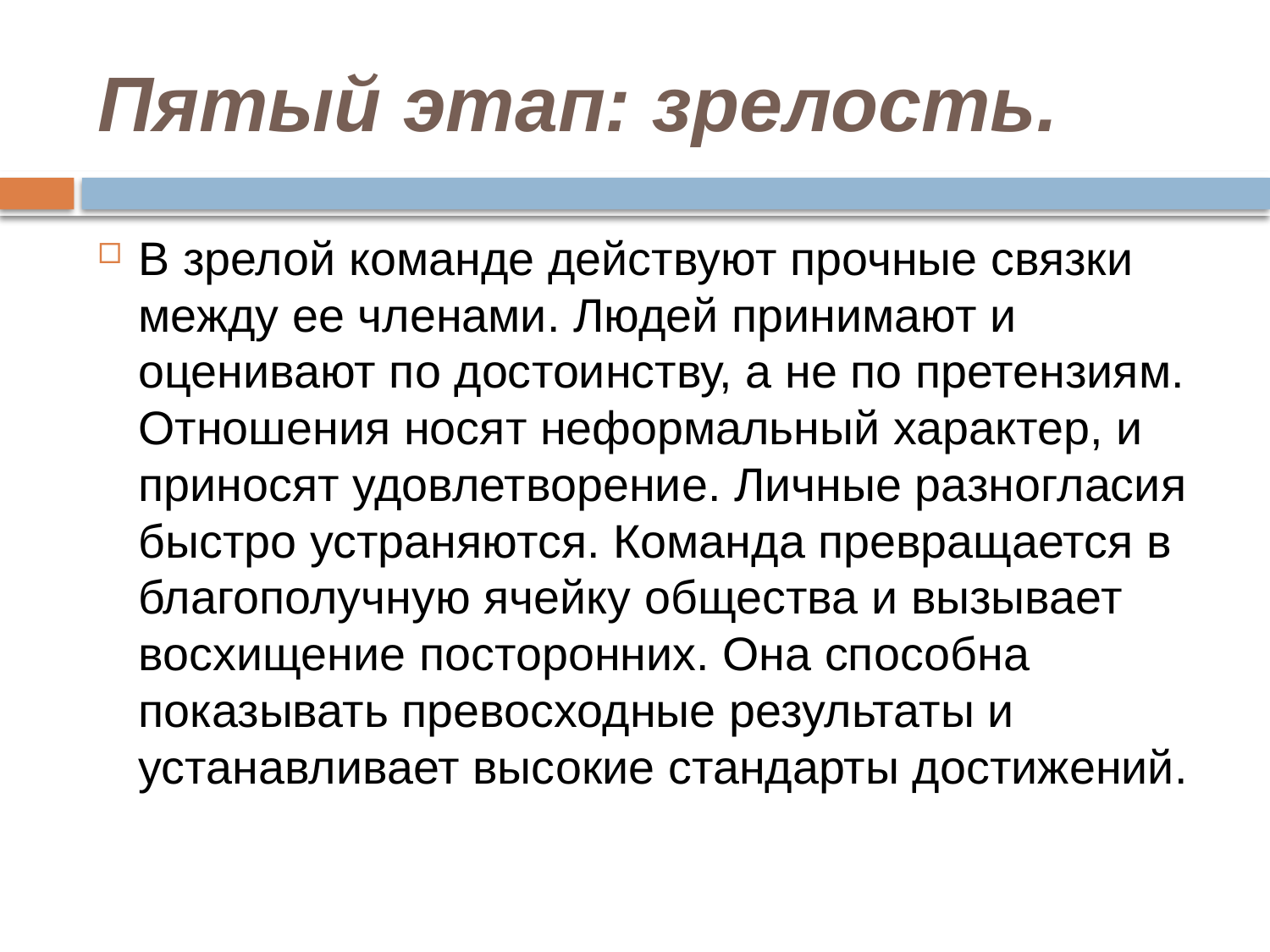

# Пятый этап: зрелость.
В зрелой команде действуют прочные связки между ее членами. Людей принимают и оценивают по достоинству, а не по претензиям. Отношения носят неформальный характер, и приносят удовлетворение. Личные разногласия быстро устраняются. Команда превращается в благополучную ячейку общества и вызывает восхищение посторонних. Она способна показывать превосходные результаты и устанавливает высокие стандарты достижений.